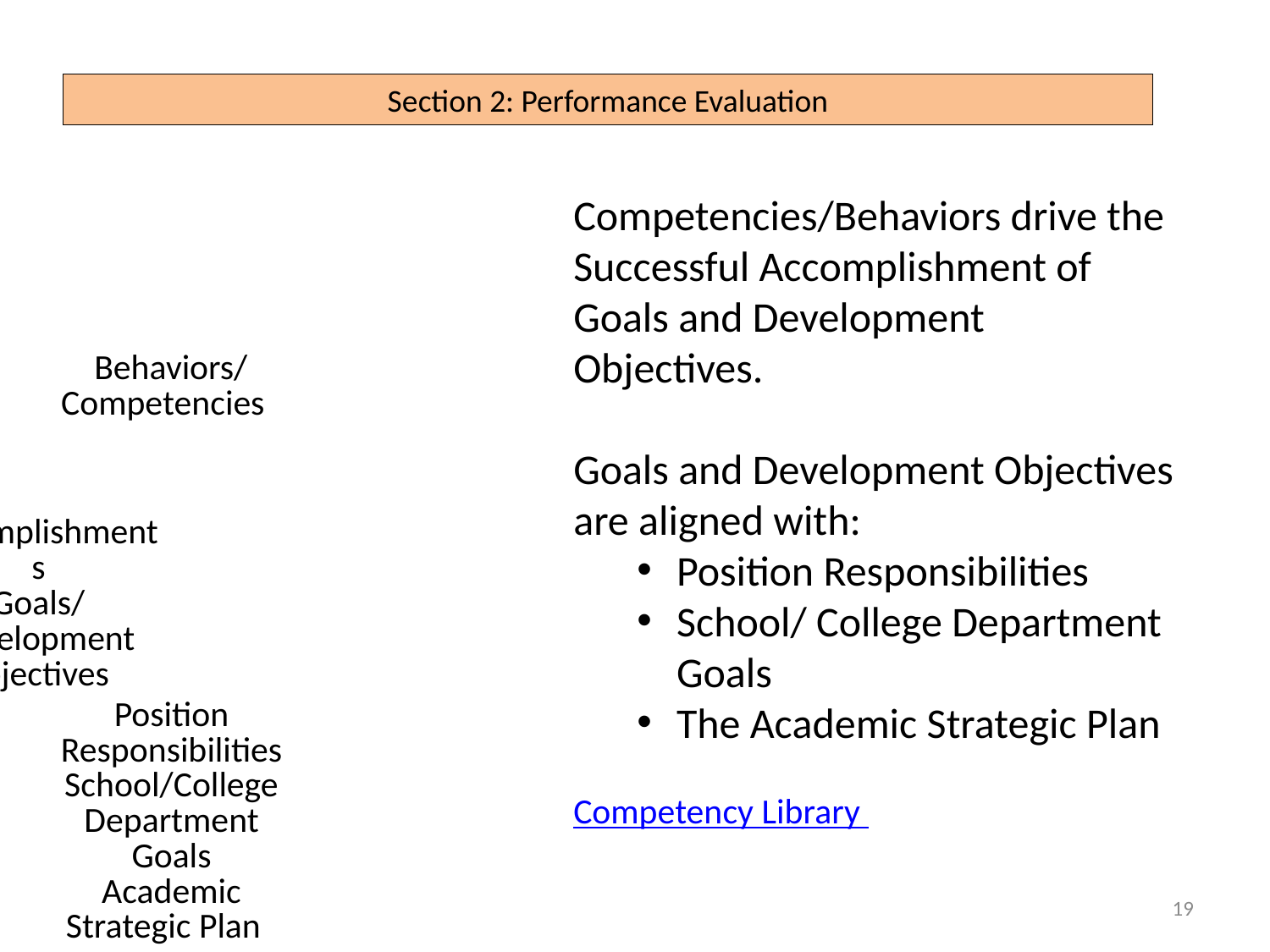

Section 2: Performance Evaluation
Behaviors/
Competencies
Position Responsibilities
School/College Department Goals
Academic Strategic Plan
Competencies/Behaviors drive the Successful Accomplishment of Goals and Development Objectives.

Goals and Development Objectives are aligned with:
Position Responsibilities
School/ College Department Goals
The Academic Strategic Plan

Competency Library

19